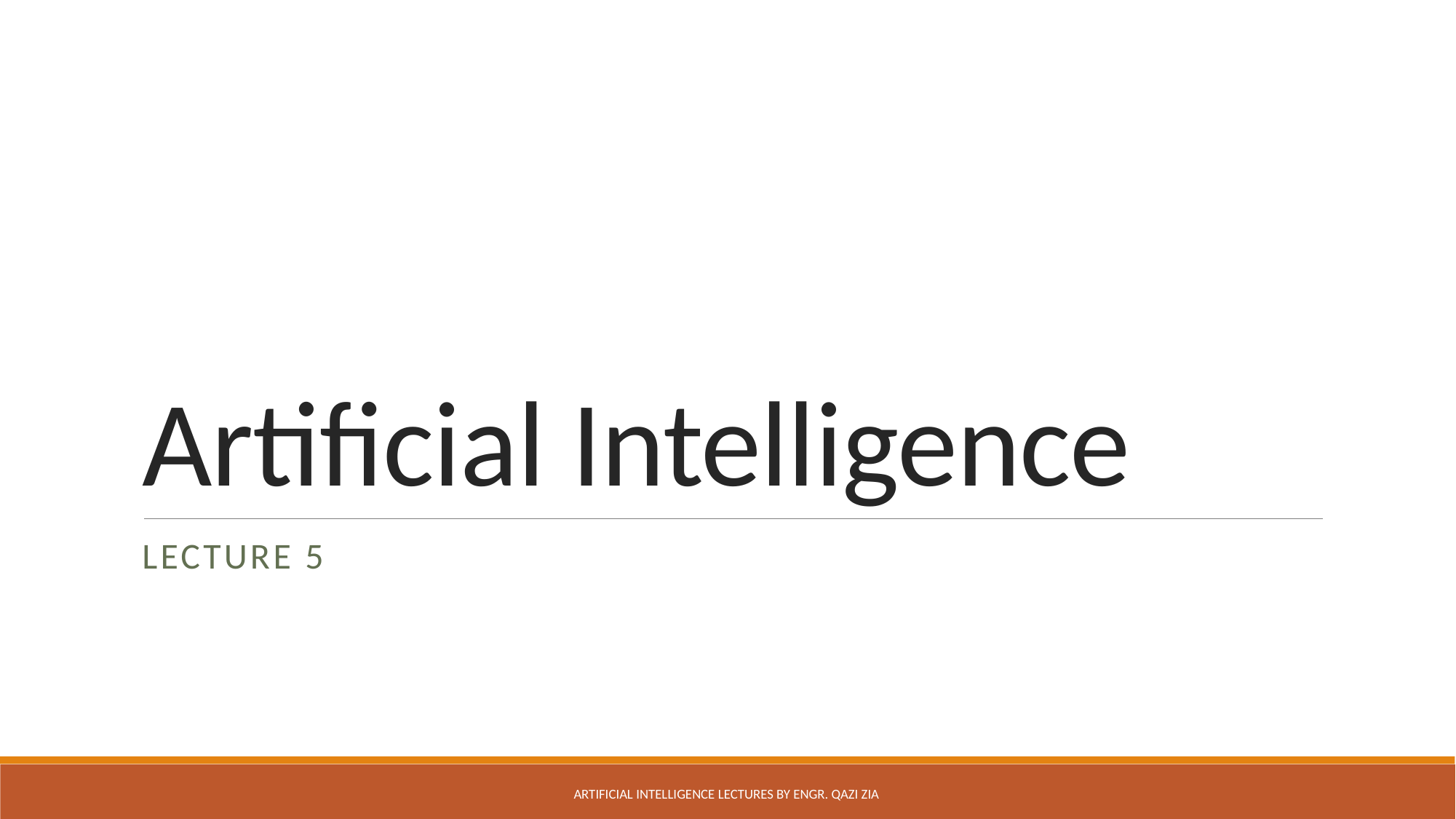

# Artificial Intelligence
Lecture 5
Artificial Intelligence Lectures by Engr. Qazi Zia